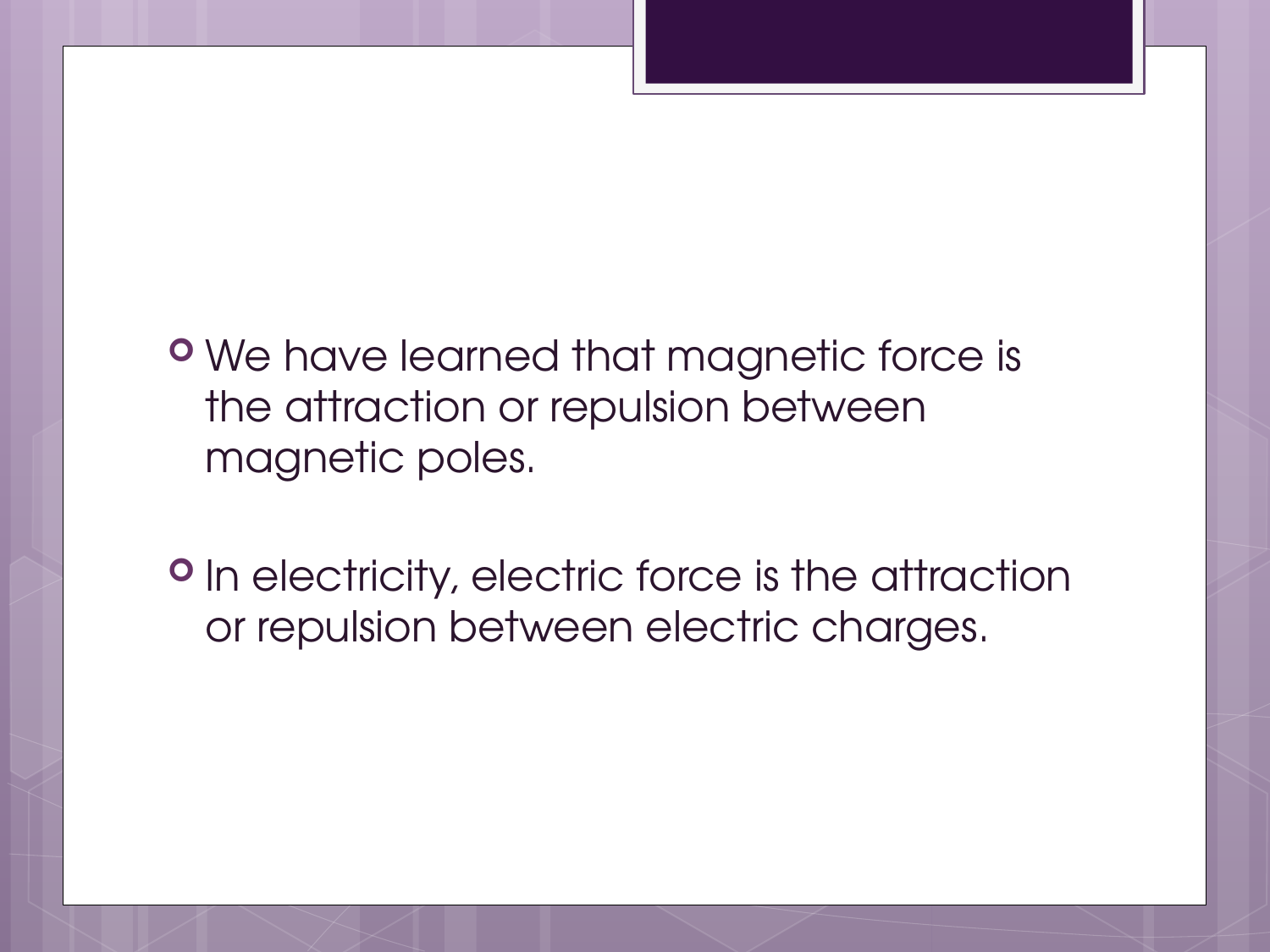

#
We have learned that magnetic force is the attraction or repulsion between magnetic poles.

In electricity, electric force is the attraction or repulsion between electric charges.